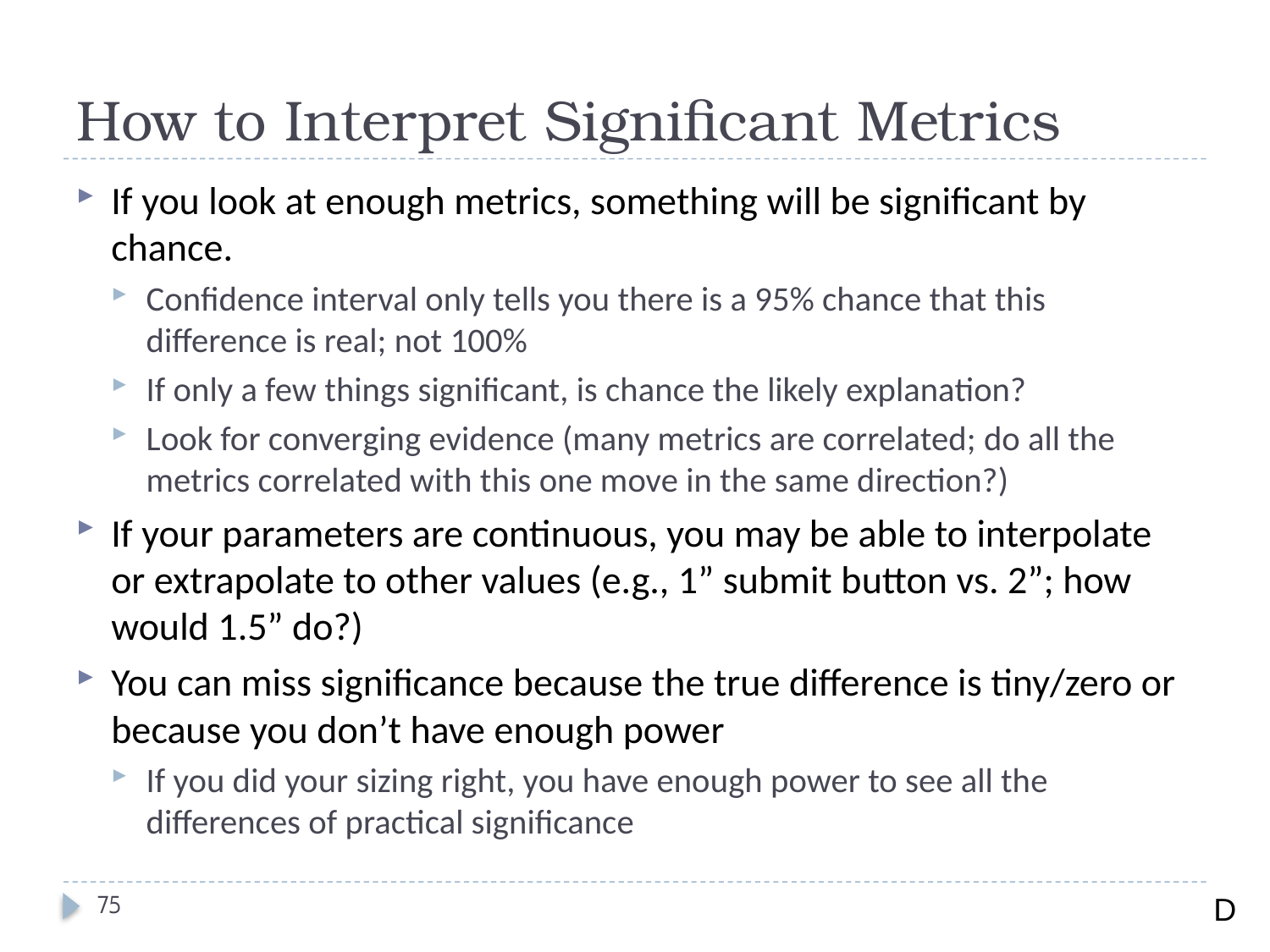

# How to Interpret Significant Metrics
If you look at enough metrics, something will be significant by chance.
Confidence interval only tells you there is a 95% chance that this difference is real; not 100%
If only a few things significant, is chance the likely explanation?
Look for converging evidence (many metrics are correlated; do all the metrics correlated with this one move in the same direction?)
If your parameters are continuous, you may be able to interpolate or extrapolate to other values (e.g., 1” submit button vs. 2”; how would 1.5” do?)
You can miss significance because the true difference is tiny/zero or because you don’t have enough power
If you did your sizing right, you have enough power to see all the differences of practical significance
75
D